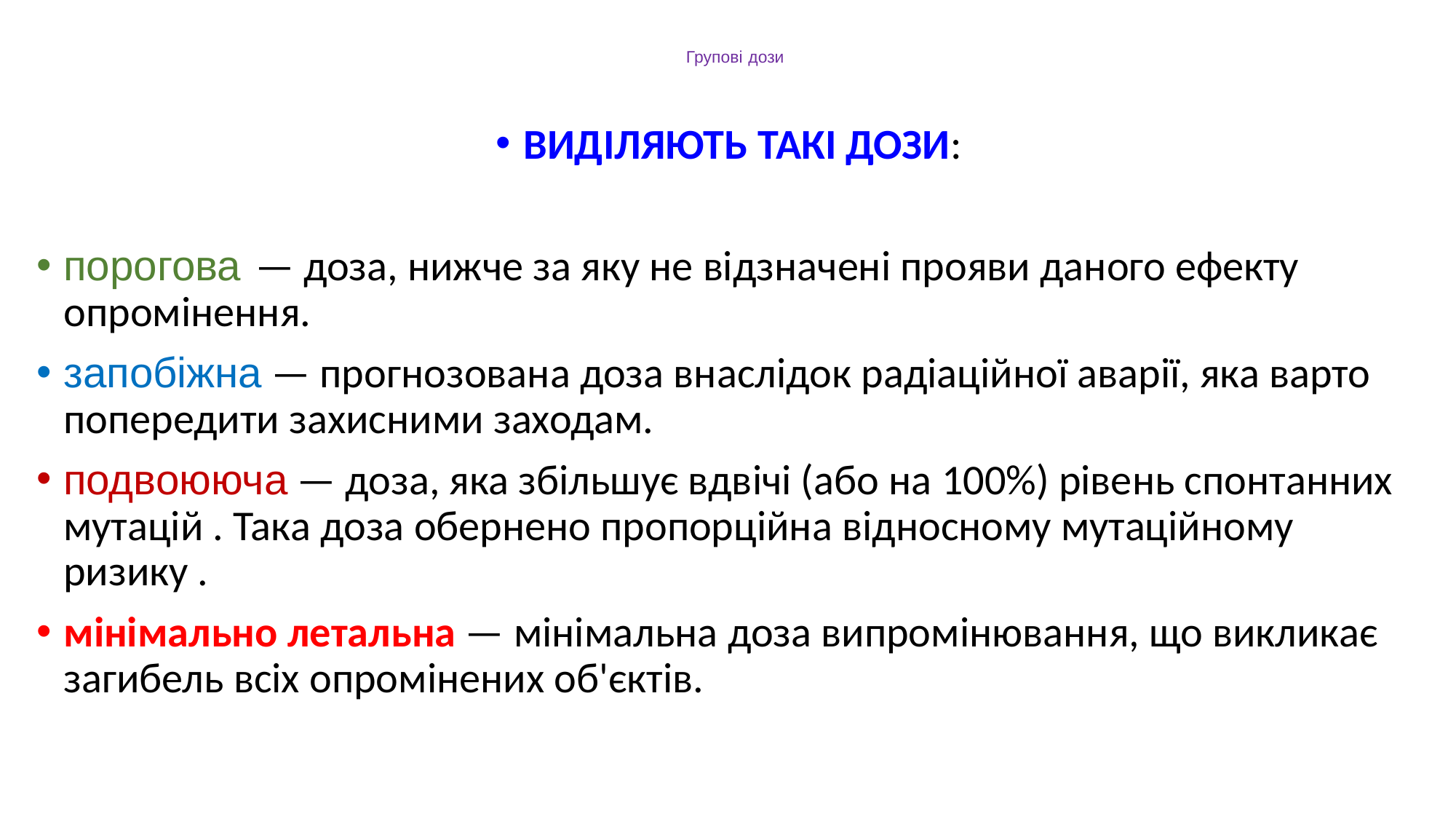

# Групові дози
ВИДІЛЯЮТЬ ТАКІ ДОЗИ:

порогова — доза, нижче за яку не відзначені прояви даного ефекту опромінення.
запобіжна — прогнозована доза внаслідок радіаційної аварії, яка варто попередити захисними заходам.
подвоююча — доза, яка збільшує вдвічі (або на 100%) рівень спонтанних мутацій . Така доза обернено пропорційна відносному мутаційному ризику .
мінімально летальна — мінімальна доза випромінювання, що викликає загибель всіх опромінених об'єктів.